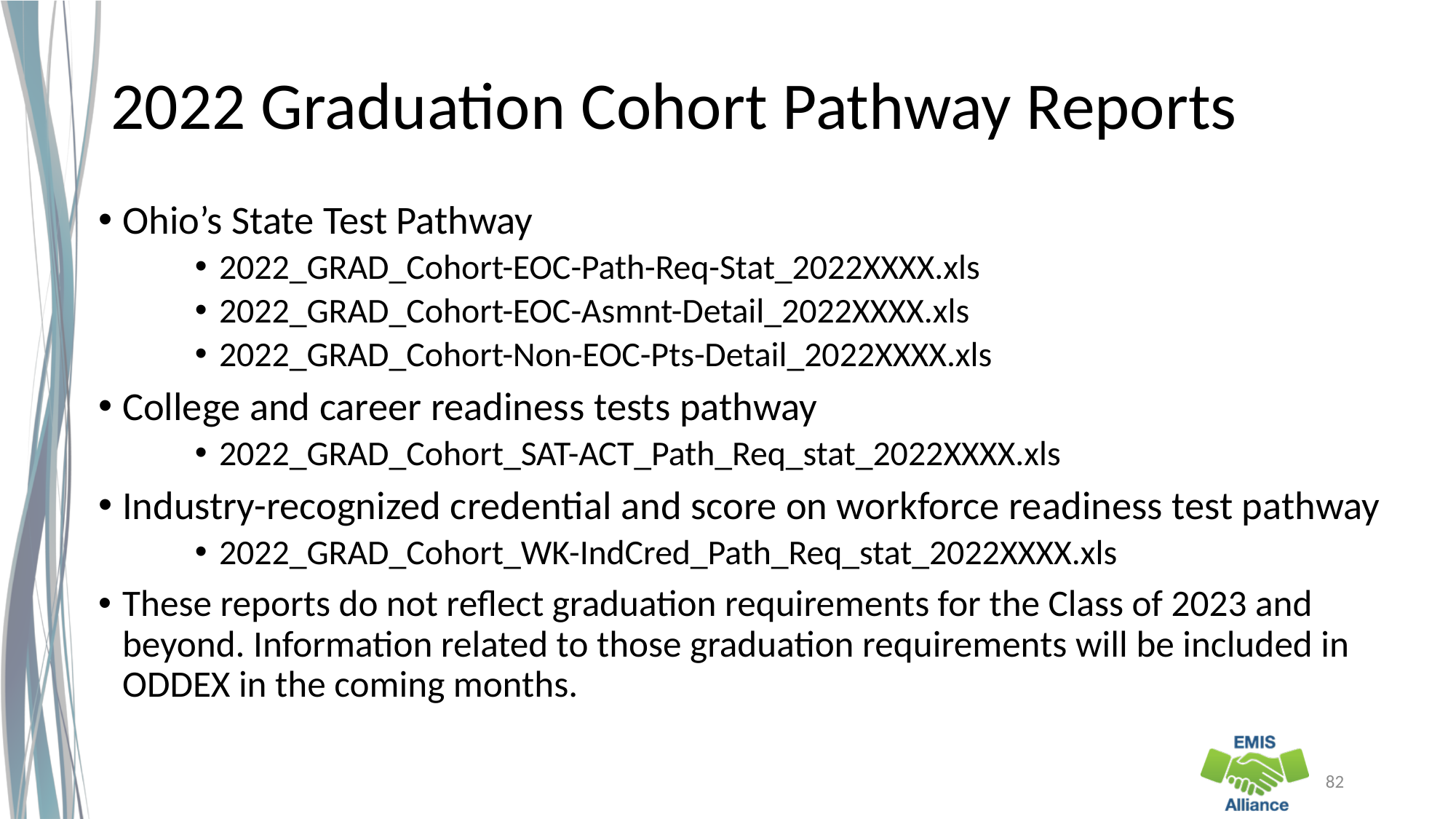

# 2022 Graduation Cohort Pathway Reports

Ohio’s State Test Pathway
2022_GRAD_Cohort-EOC-Path-Req-Stat_2022XXXX.xls
2022_GRAD_Cohort-EOC-Asmnt-Detail_2022XXXX.xls
2022_GRAD_Cohort-Non-EOC-Pts-Detail_2022XXXX.xls
College and career readiness tests pathway
2022_GRAD_Cohort_SAT-ACT_Path_Req_stat_2022XXXX.xls
Industry-recognized credential and score on workforce readiness test pathway
2022_GRAD_Cohort_WK-IndCred_Path_Req_stat_2022XXXX.xls
These reports do not reflect graduation requirements for the Class of 2023 and beyond. Information related to those graduation requirements will be included in ODDEX in the coming months.
82